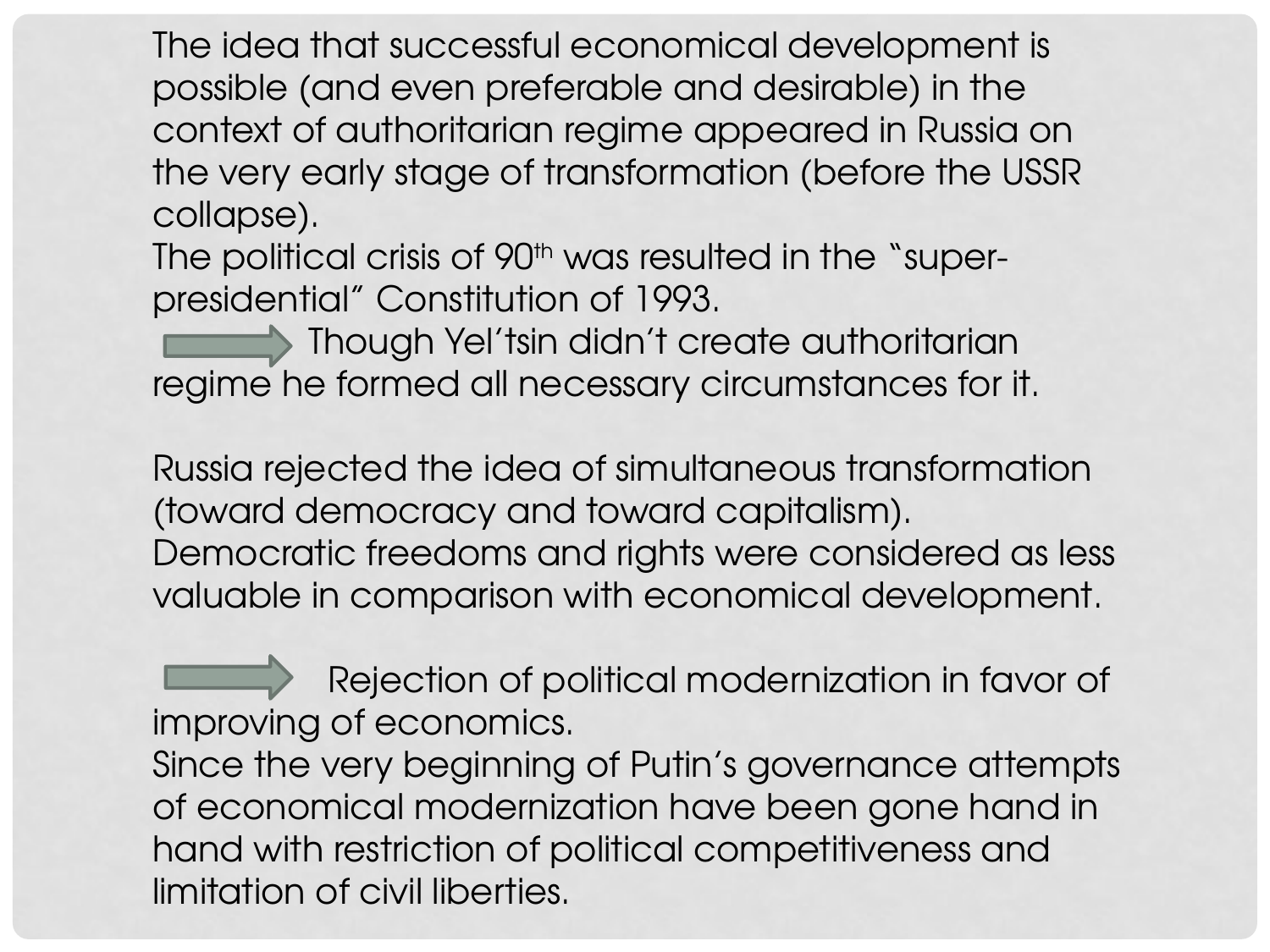

The idea that successful economical development is possible (and even preferable and desirable) in the context of authoritarian regime appeared in Russia on the very early stage of transformation (before the USSR collapse).
The political crisis of 90th was resulted in the “super-presidential” Constitution of 1993.
                Though Yel’tsin didn’t create authoritarian regime he formed all necessary circumstances for it.

Russia rejected the idea of simultaneous transformation (toward democracy and toward capitalism).
Democratic freedoms and rights were considered as less valuable in comparison with economical development.

                  Rejection of political modernization in favor of improving of economics.
Since the very beginning of Putin’s governance attempts of economical modernization have been gone hand in hand with restriction of political competitiveness and limitation of civil liberties.